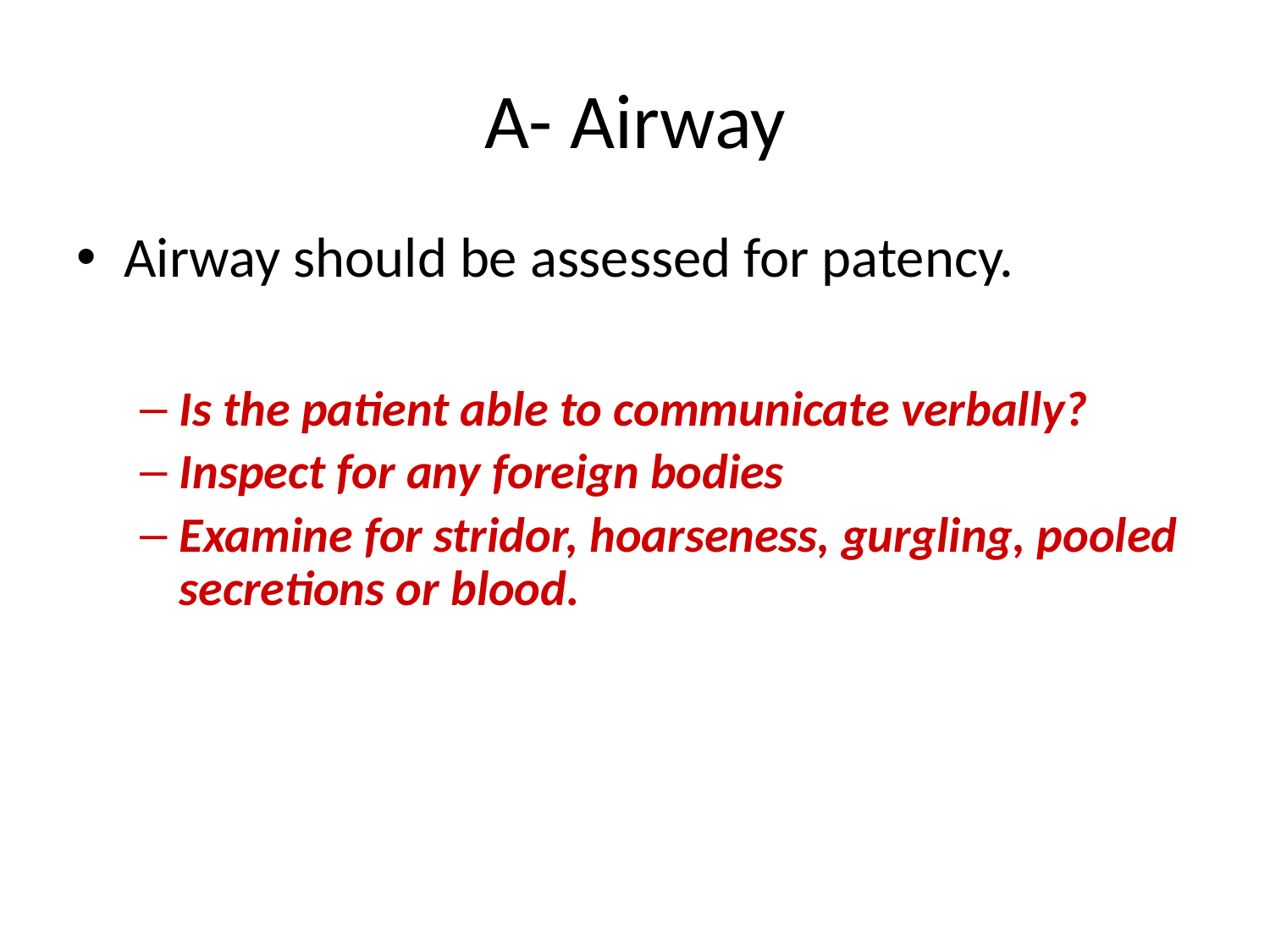

# A- Airway
Airway should be assessed for patency.

Is the patient able to communicate verbally?
Inspect for any foreign bodies
Examine for stridor, hoarseness, gurgling, pooled secretions or blood.